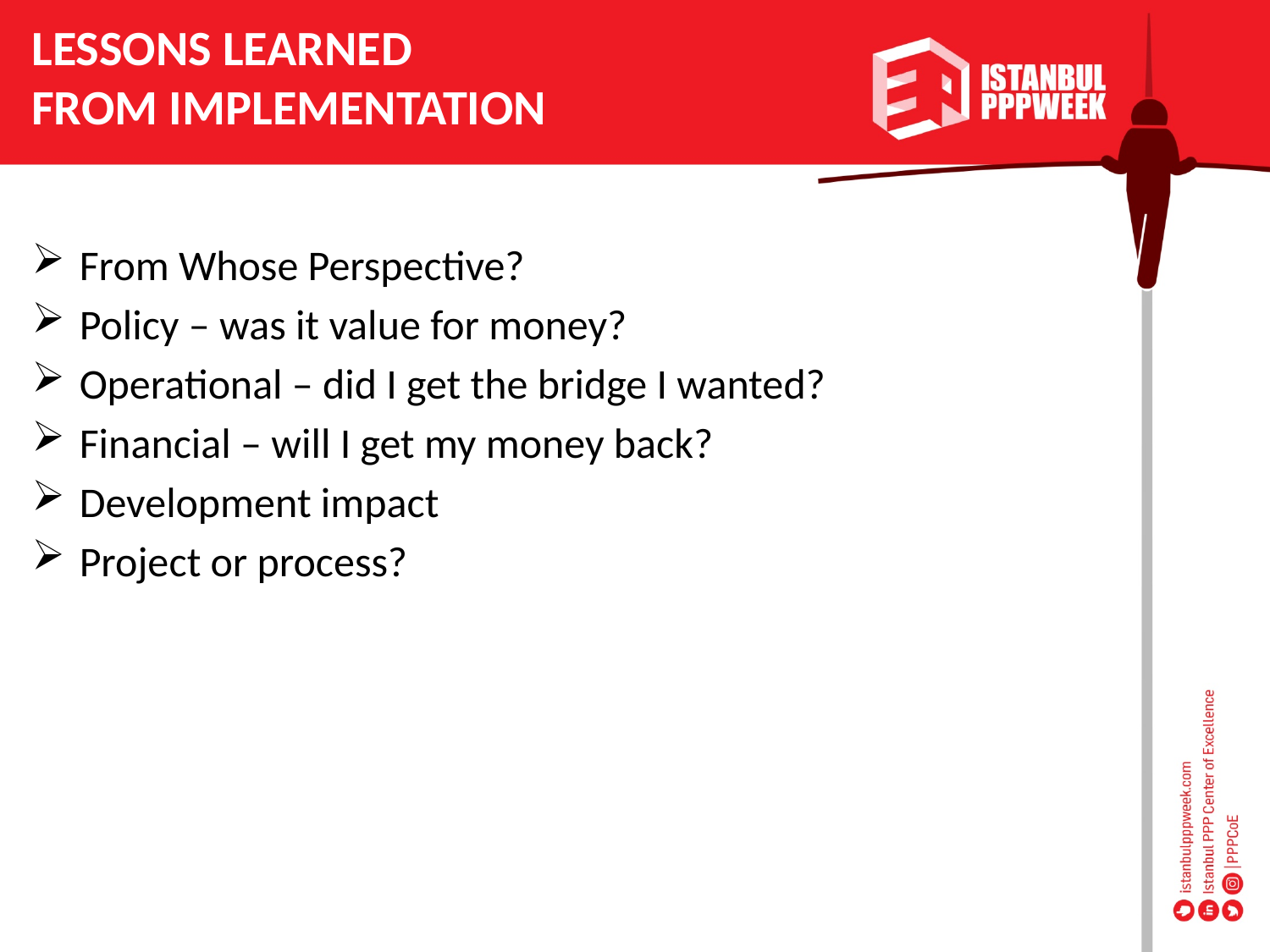

LESSONS LEARNED
FROM IMPLEMENTATION

From Whose Perspective?
Policy – was it value for money?
Operational – did I get the bridge I wanted?
Financial – will I get my money back?
Development impact
Project or process?